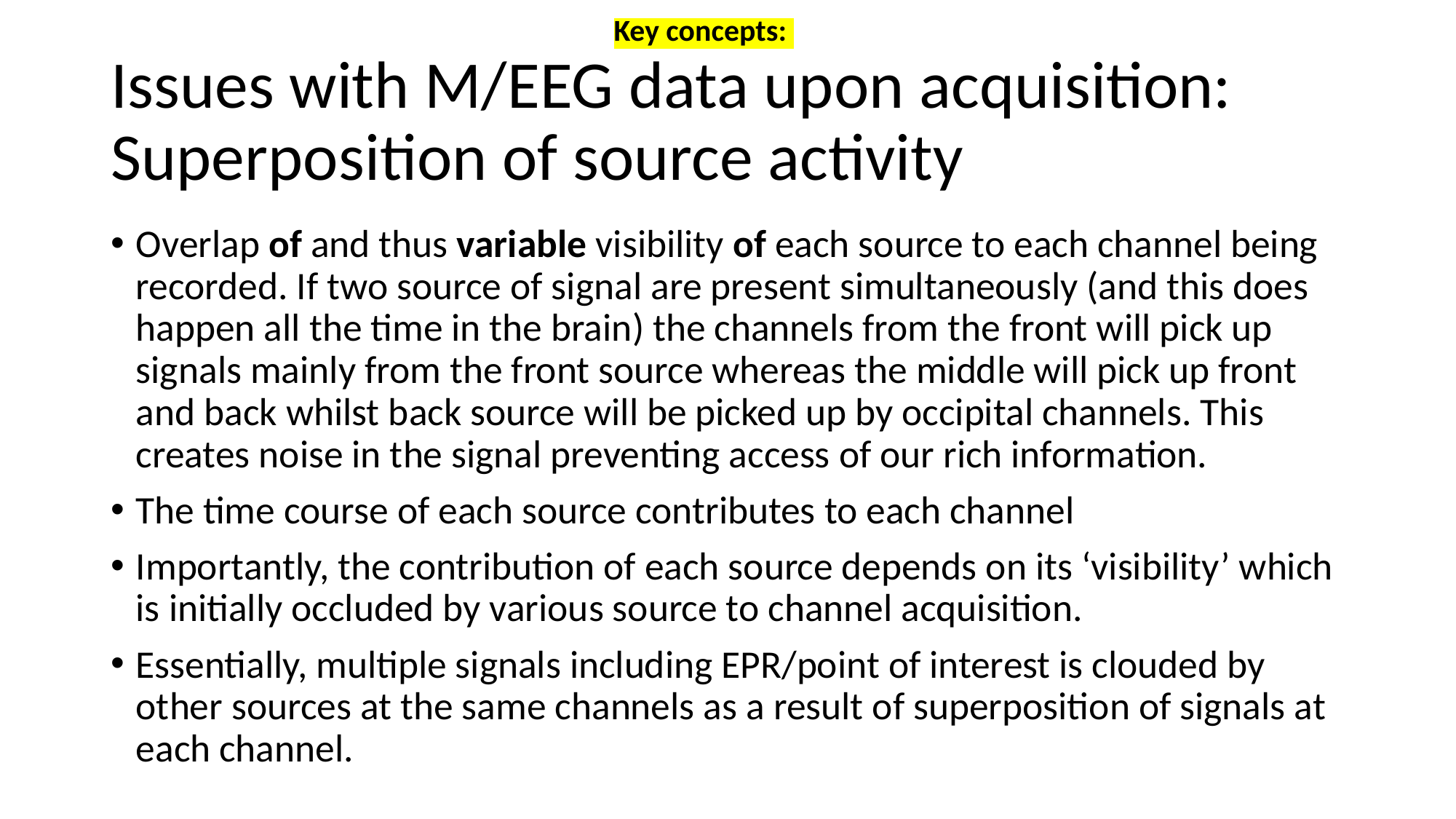

Key concepts:
# Issues with M/EEG data upon acquisition: Superposition of source activity
Overlap of and thus variable visibility of each source to each channel being recorded. If two source of signal are present simultaneously (and this does happen all the time in the brain) the channels from the front will pick up signals mainly from the front source whereas the middle will pick up front and back whilst back source will be picked up by occipital channels. This creates noise in the signal preventing access of our rich information.
The time course of each source contributes to each channel
Importantly, the contribution of each source depends on its ‘visibility’ which is initially occluded by various source to channel acquisition.
Essentially, multiple signals including EPR/point of interest is clouded by other sources at the same channels as a result of superposition of signals at each channel.